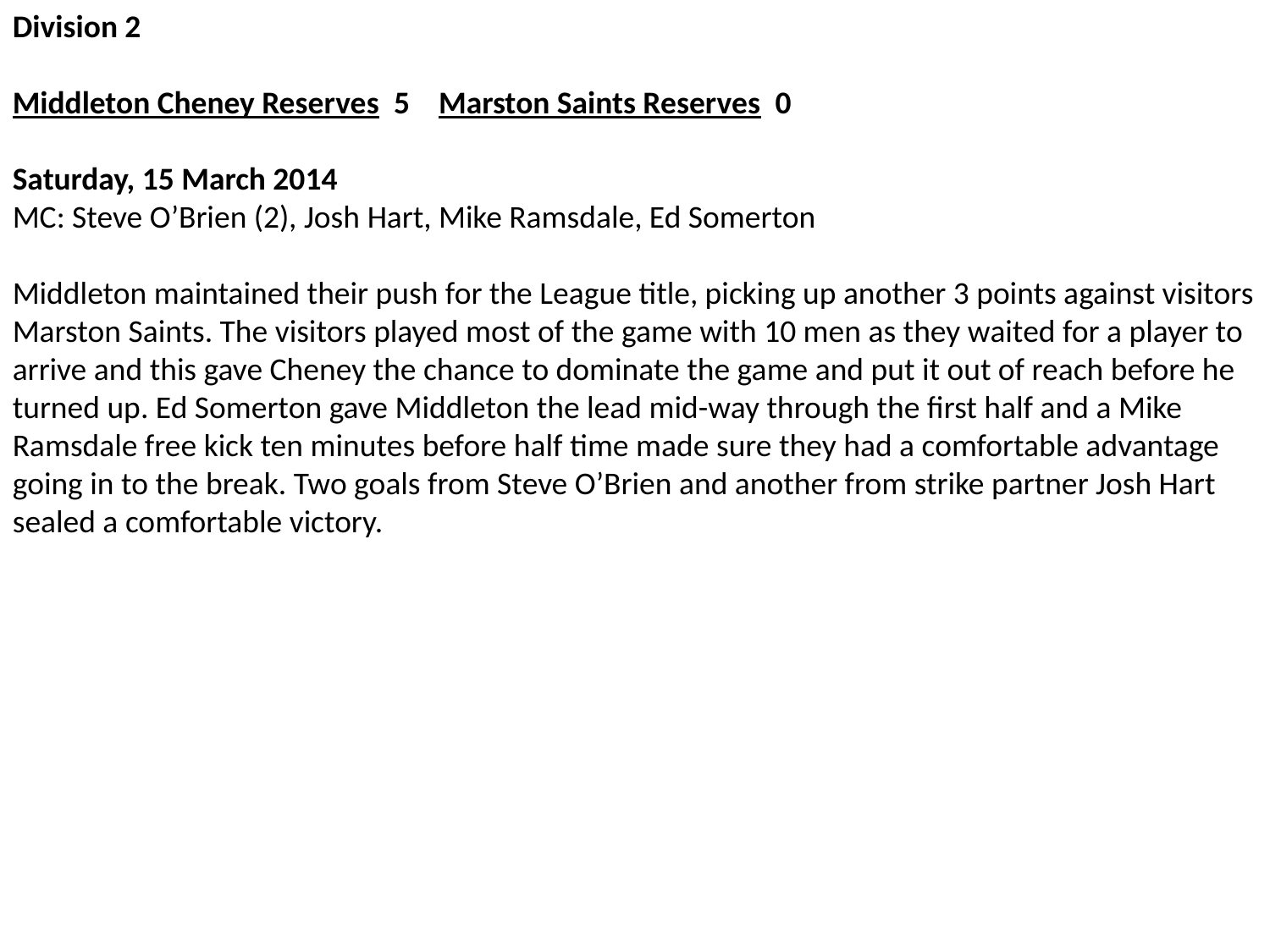

Division 2
Middleton Cheney Reserves  5    Marston Saints Reserves  0
Saturday, 15 March 2014
MC: Steve O’Brien (2), Josh Hart, Mike Ramsdale, Ed Somerton

Middleton maintained their push for the League title, picking up another 3 points against visitors Marston Saints. The visitors played most of the game with 10 men as they waited for a player to arrive and this gave Cheney the chance to dominate the game and put it out of reach before he turned up. Ed Somerton gave Middleton the lead mid-way through the first half and a Mike Ramsdale free kick ten minutes before half time made sure they had a comfortable advantage going in to the break. Two goals from Steve O’Brien and another from strike partner Josh Hart sealed a comfortable victory.